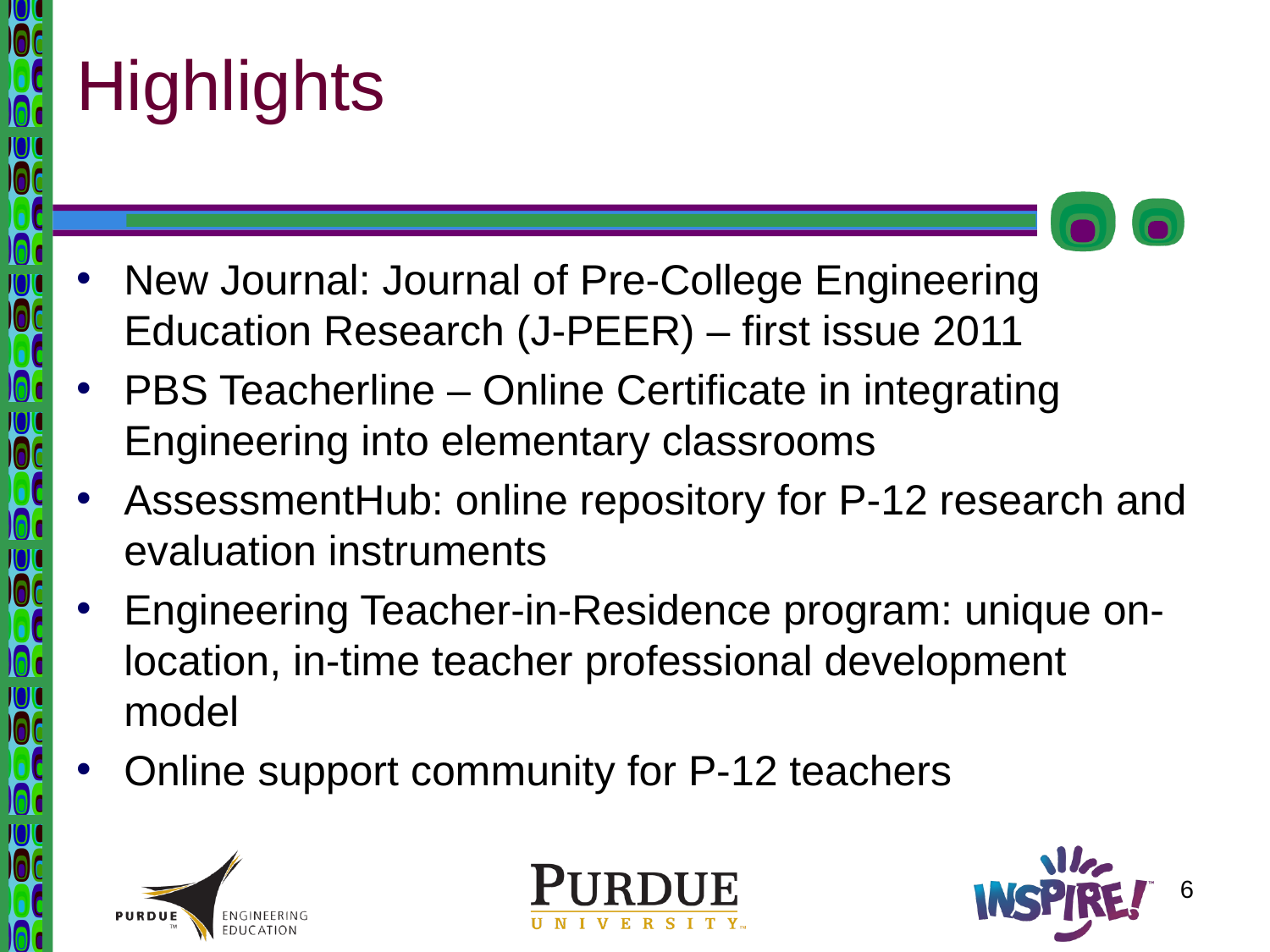

# Highlights
New Journal: Journal of Pre-College Engineering Education Research (J-PEER) – first issue 2011
PBS Teacherline – Online Certificate in integrating Engineering into elementary classrooms
AssessmentHub: online repository for P-12 research and evaluation instruments
Engineering Teacher-in-Residence program: unique on-location, in-time teacher professional development model
Online support community for P-12 teachers
6